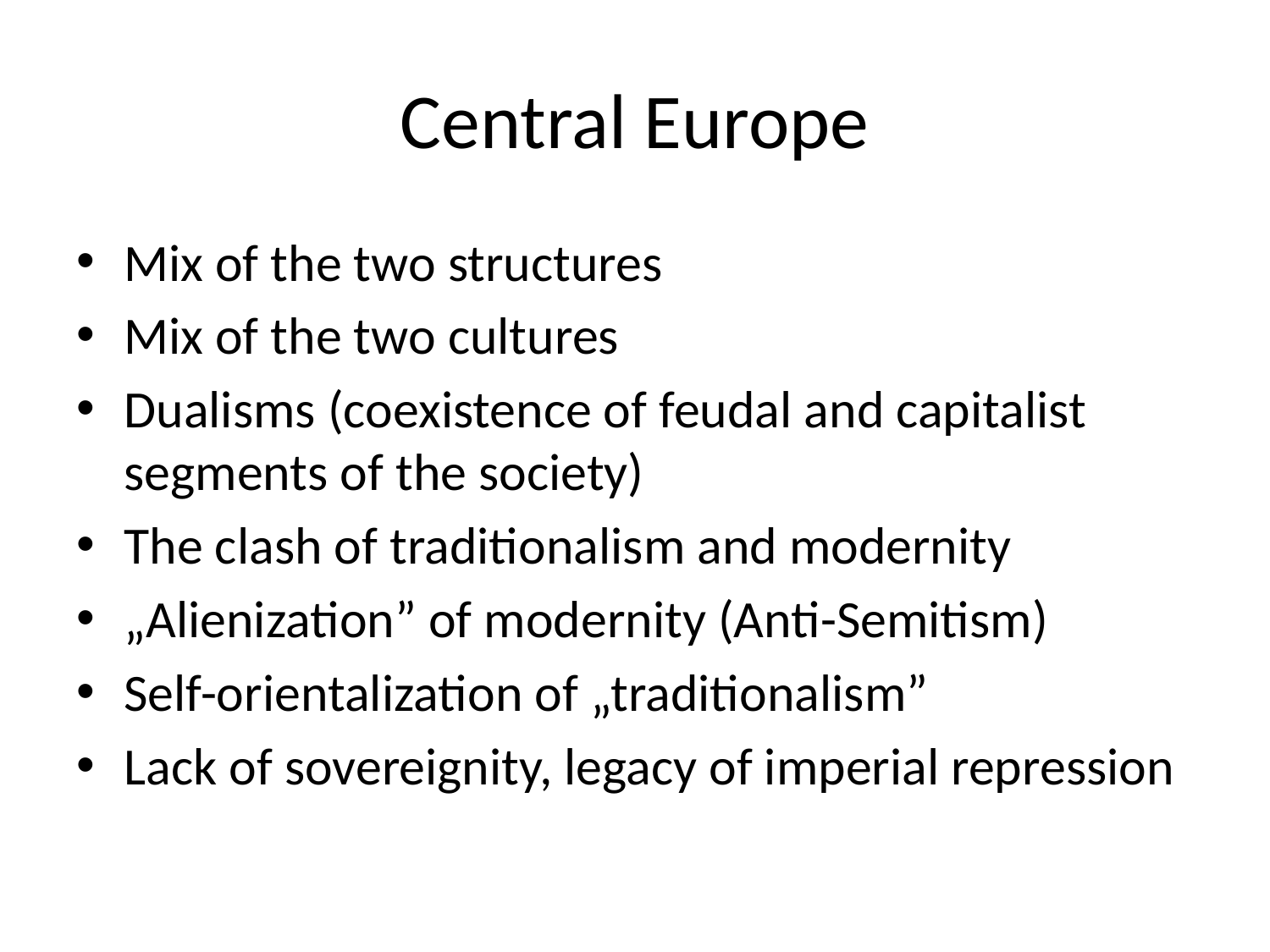

# Central Europe
Mix of the two structures
Mix of the two cultures
Dualisms (coexistence of feudal and capitalist segments of the society)
The clash of traditionalism and modernity
„Alienization” of modernity (Anti-Semitism)
Self-orientalization of „traditionalism”
Lack of sovereignity, legacy of imperial repression